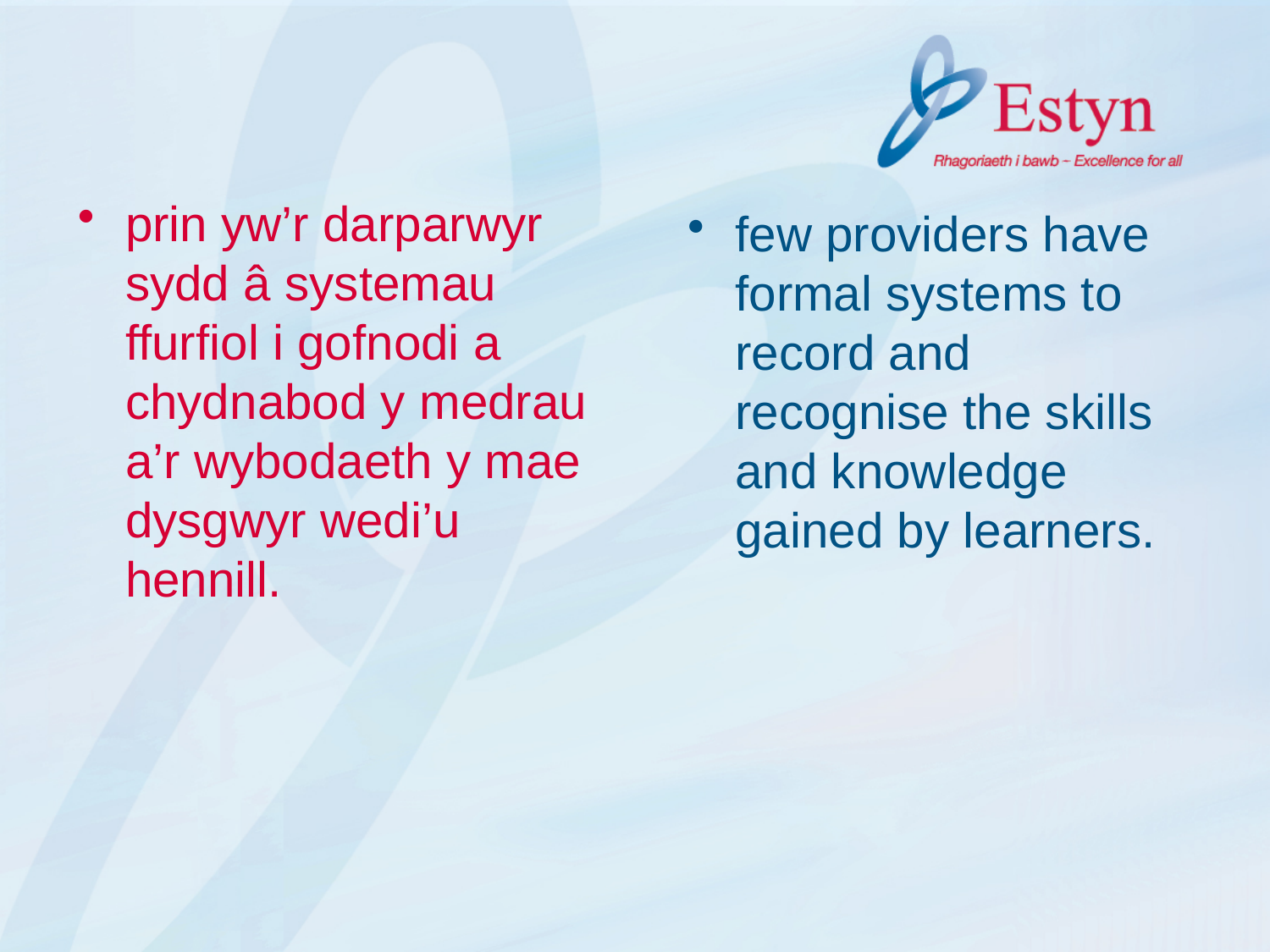

prin yw’r darparwyr sydd â systemau ffurfiol i gofnodi a chydnabod y medrau a’r wybodaeth y mae dysgwyr wedi’u hennill.

few providers have formal systems to record and recognise the skills and knowledge gained by learners.